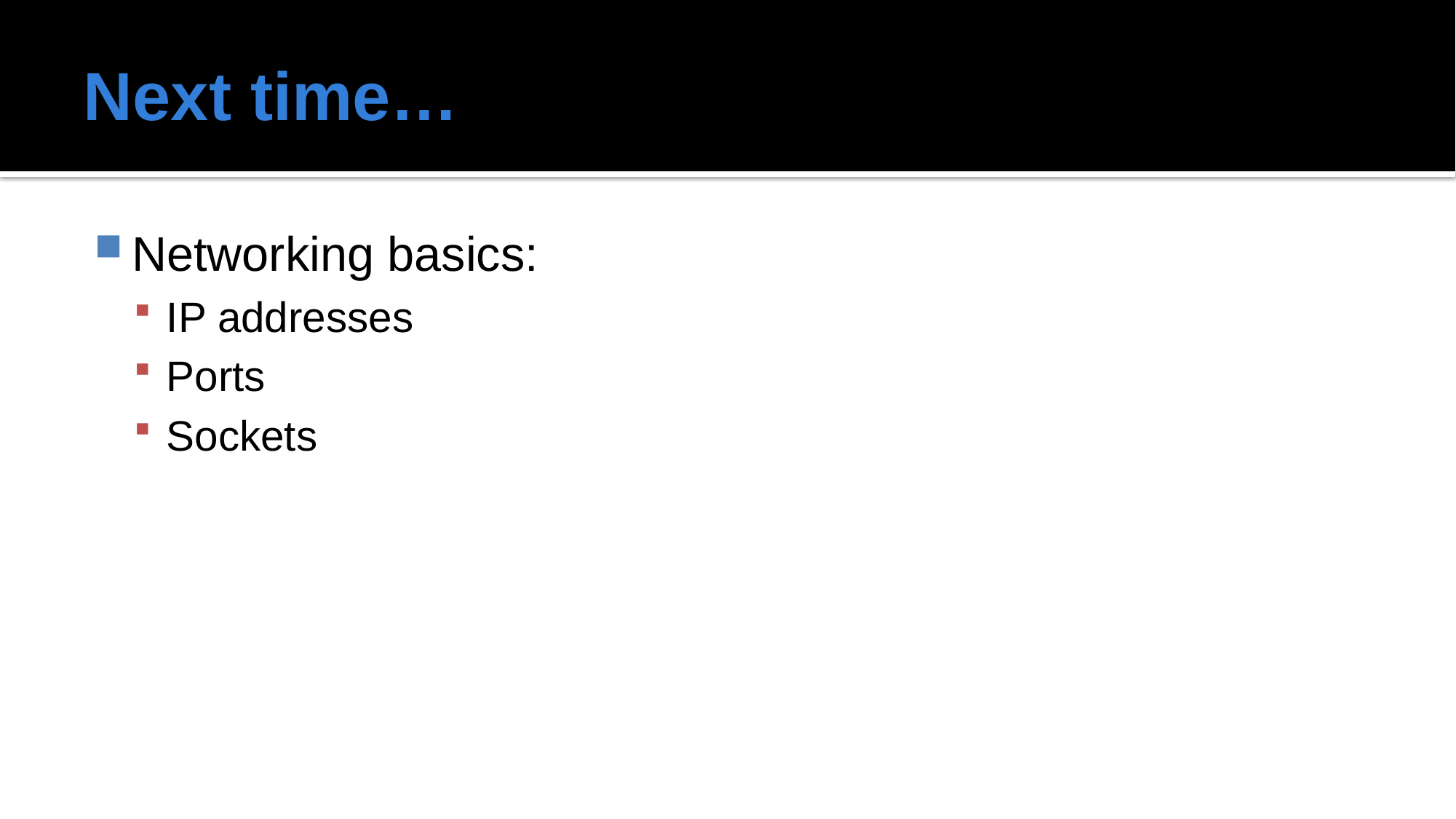

# Next time…
Networking basics:
IP addresses
Ports
Sockets